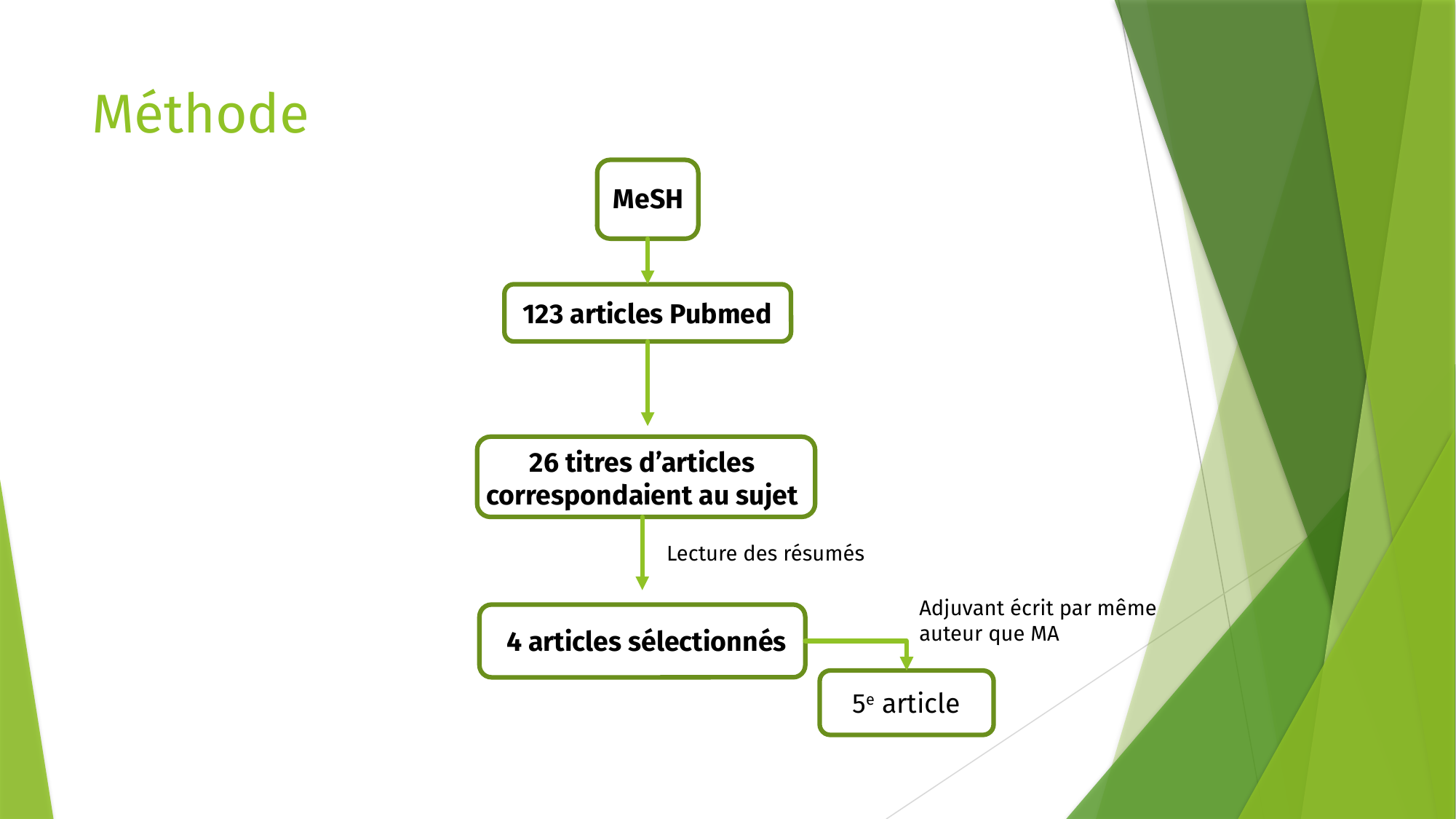

# Méthode

MeSH

123 articles Pubmed

26 titres d’articles
correspondaient au sujet
Lecture des résumés
Adjuvant écrit par même
auteur que MA

4 articles sélectionnés

5e article